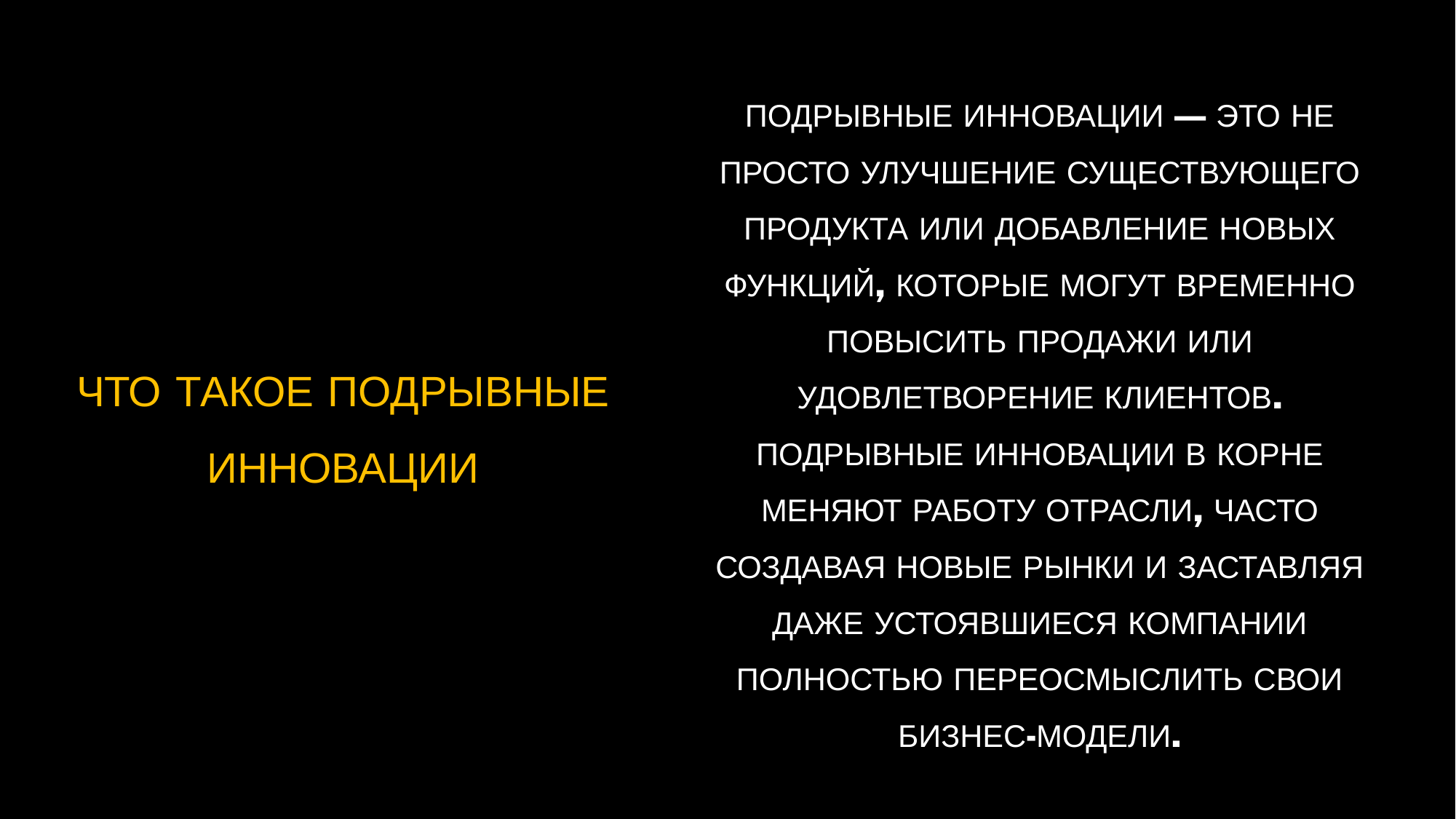

# ЧТО ТАКОЕ ПОДРЫВНЫЕ ИННОВАЦИИ
ПОДРЫВНЫЕ ИННОВАЦИИ — ЭТО НЕ ПРОСТО УЛУЧШЕНИЕ СУЩЕСТВУЮЩЕГО ПРОДУКТА ИЛИ ДОБАВЛЕНИЕ НОВЫХ ФУНКЦИЙ, КОТОРЫЕ МОГУТ ВРЕМЕННО ПОВЫСИТЬ ПРОДАЖИ ИЛИ УДОВЛЕТВОРЕНИЕ КЛИЕНТОВ. ПОДРЫВНЫЕ ИННОВАЦИИ В КОРНЕ МЕНЯЮТ РАБОТУ ОТРАСЛИ, ЧАСТО СОЗДАВАЯ НОВЫЕ РЫНКИ И ЗАСТАВЛЯЯ ДАЖЕ УСТОЯВШИЕСЯ КОМПАНИИ ПОЛНОСТЬЮ ПЕРЕОСМЫСЛИТЬ СВОИ БИЗНЕС-МОДЕЛИ.